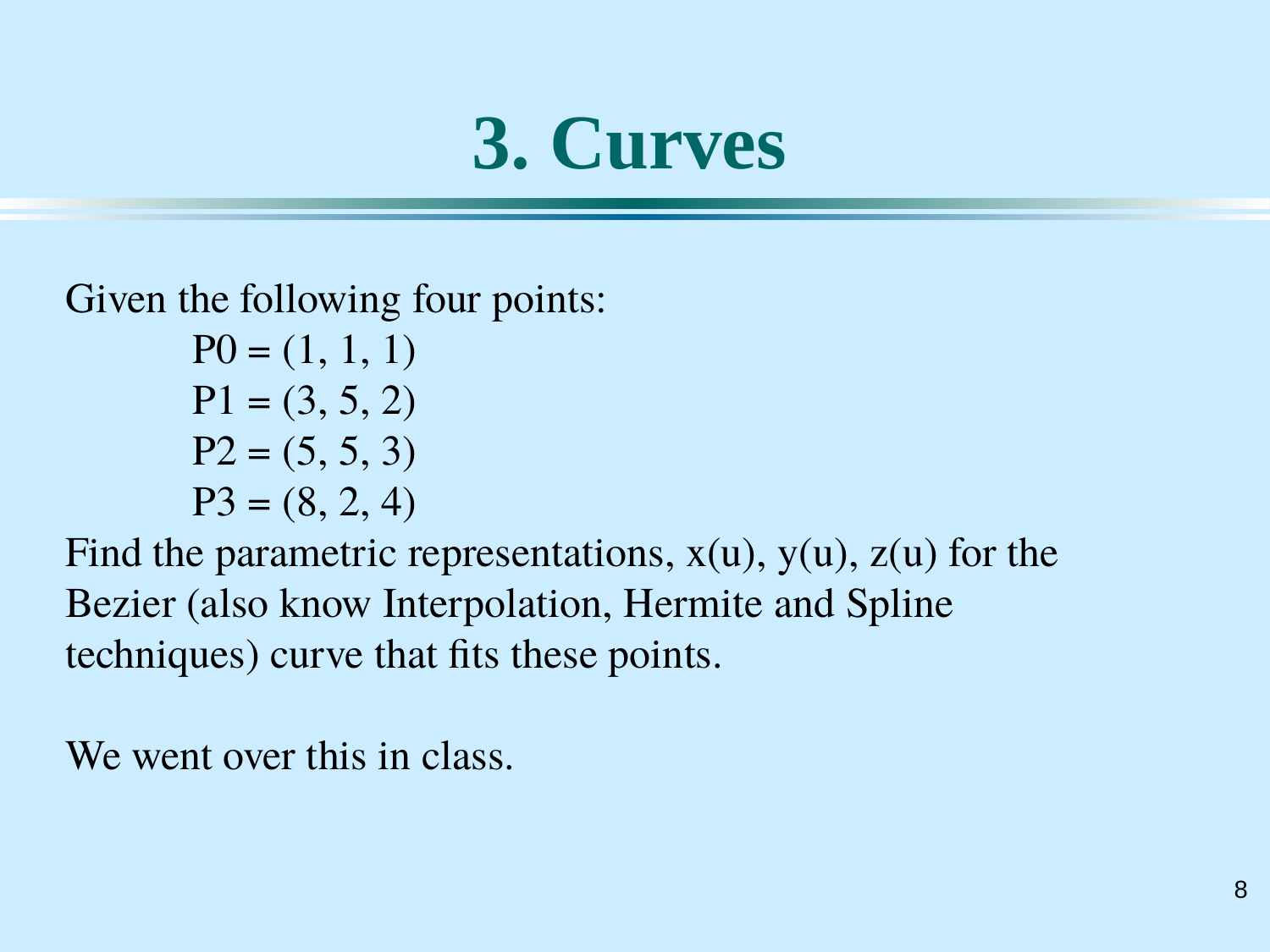

# 3. Curves
Given the following four points:
	P0 = (1, 1, 1)
	P1 = (3, 5, 2)
	P2 = (5, 5, 3)
	P3 = (8, 2, 4)
Find the parametric representations, x(u), y(u), z(u) for the Bezier (also know Interpolation, Hermite and Spline techniques) curve that fits these points.

We went over this in class.